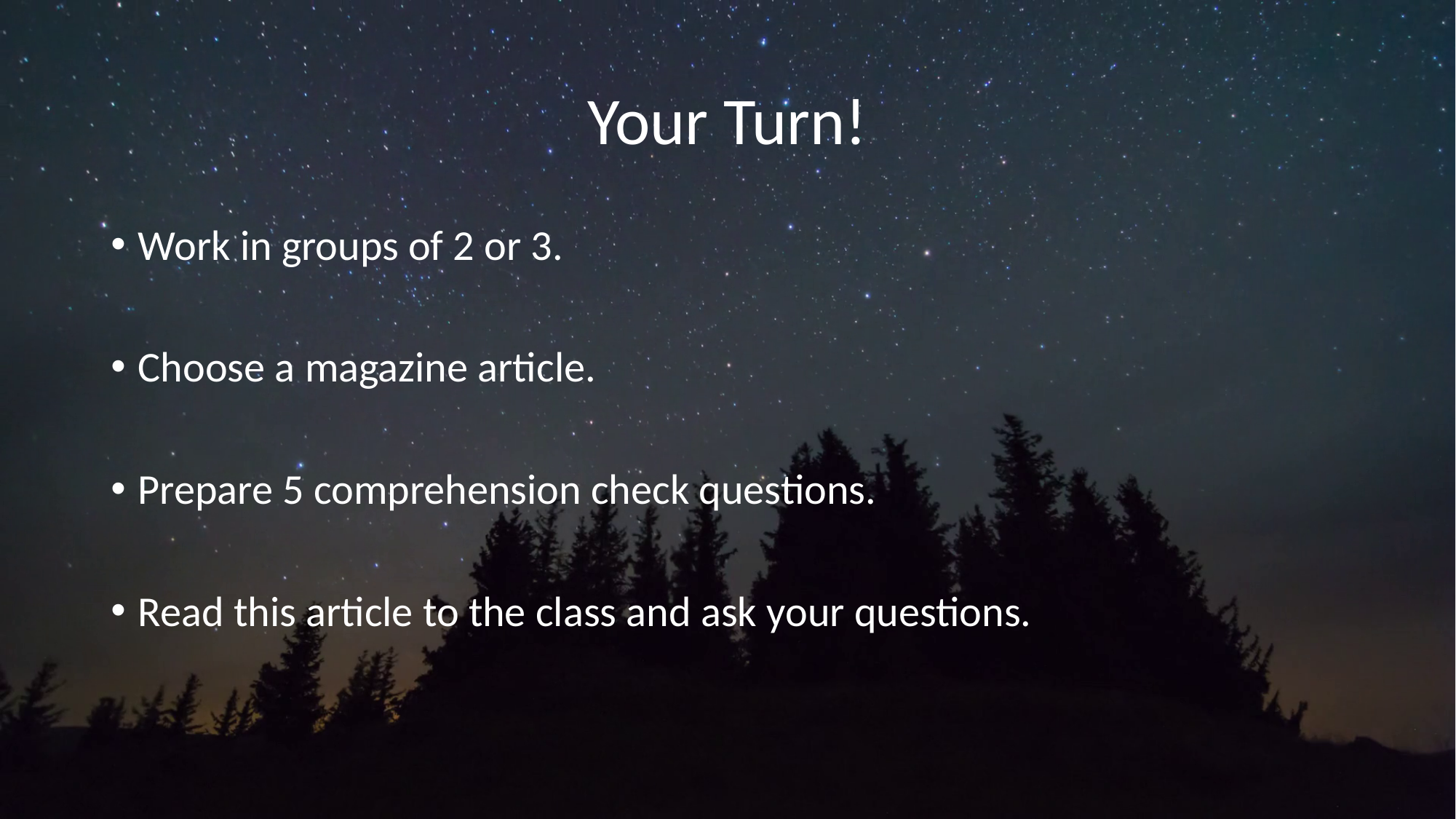

# Your Turn!
Work in groups of 2 or 3.

Choose a magazine article.

Prepare 5 comprehension check questions.

Read this article to the class and ask your questions.